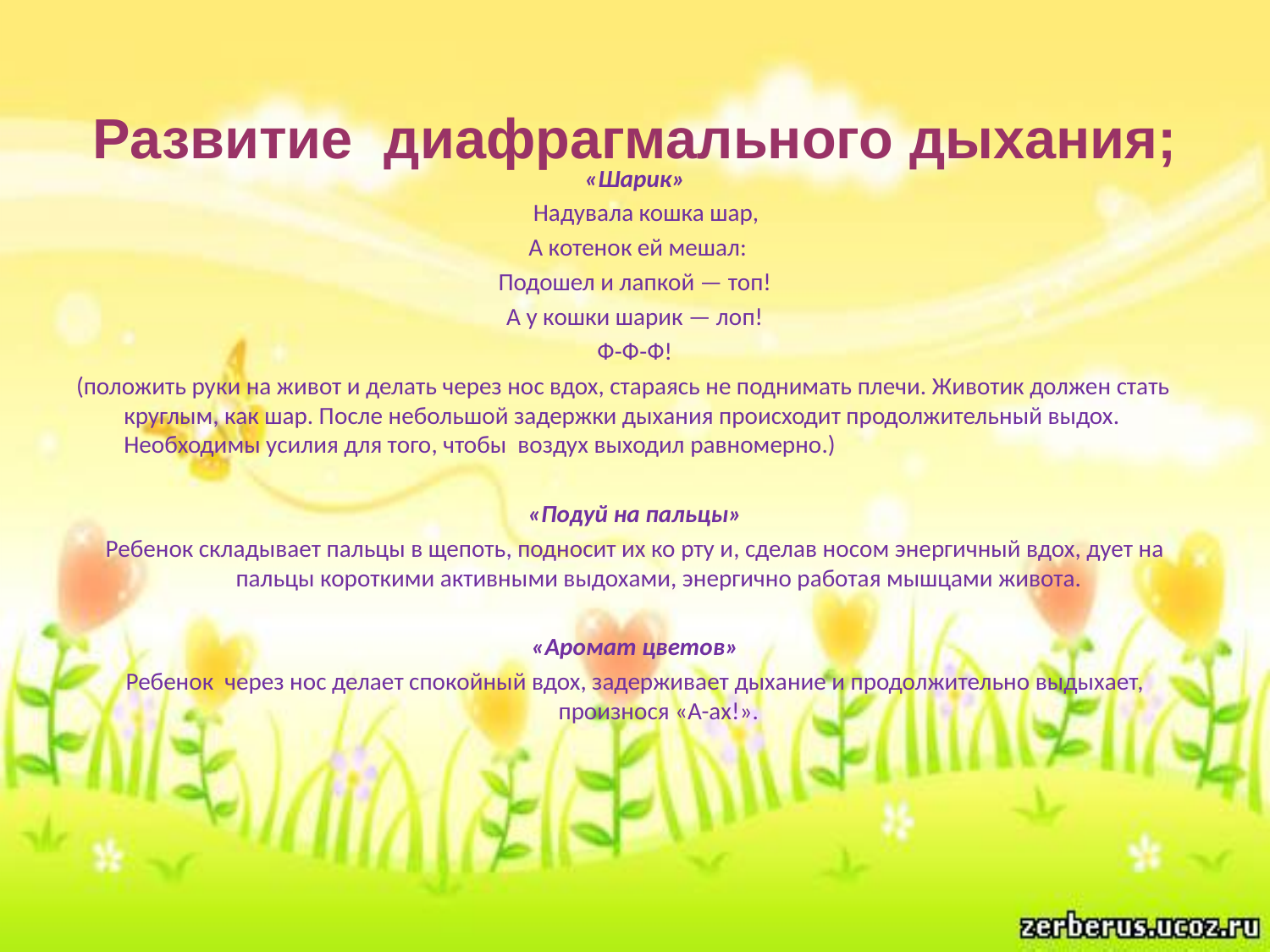

# Развитие  диафрагмального дыхания;
«Шарик»
    Надувала кошка шар,
 А котенок ей мешал:
Подошел и лапкой — топ!
А у кошки шарик — лоп!
Ф-Ф-Ф!
(положить руки на живот и делать через нос вдох, стараясь не поднимать плечи. Животик должен стать круглым, как шар. После небольшой задержки дыхания происходит продолжительный выдох. Необходимы усилия для того, чтобы  воздух выходил равномерно.)

«Подуй на пальцы»
Ребенок складывает пальцы в щепоть, подносит их ко рту и, сделав носом энергичный вдох, дует на пальцы короткими активными выдохами, энергично работая мышцами живота.

«Аромат цветов»
Ребенок  через нос делает спокойный вдох, задерживает дыхание и продолжительно выдыхает, произнося «А-ах!».